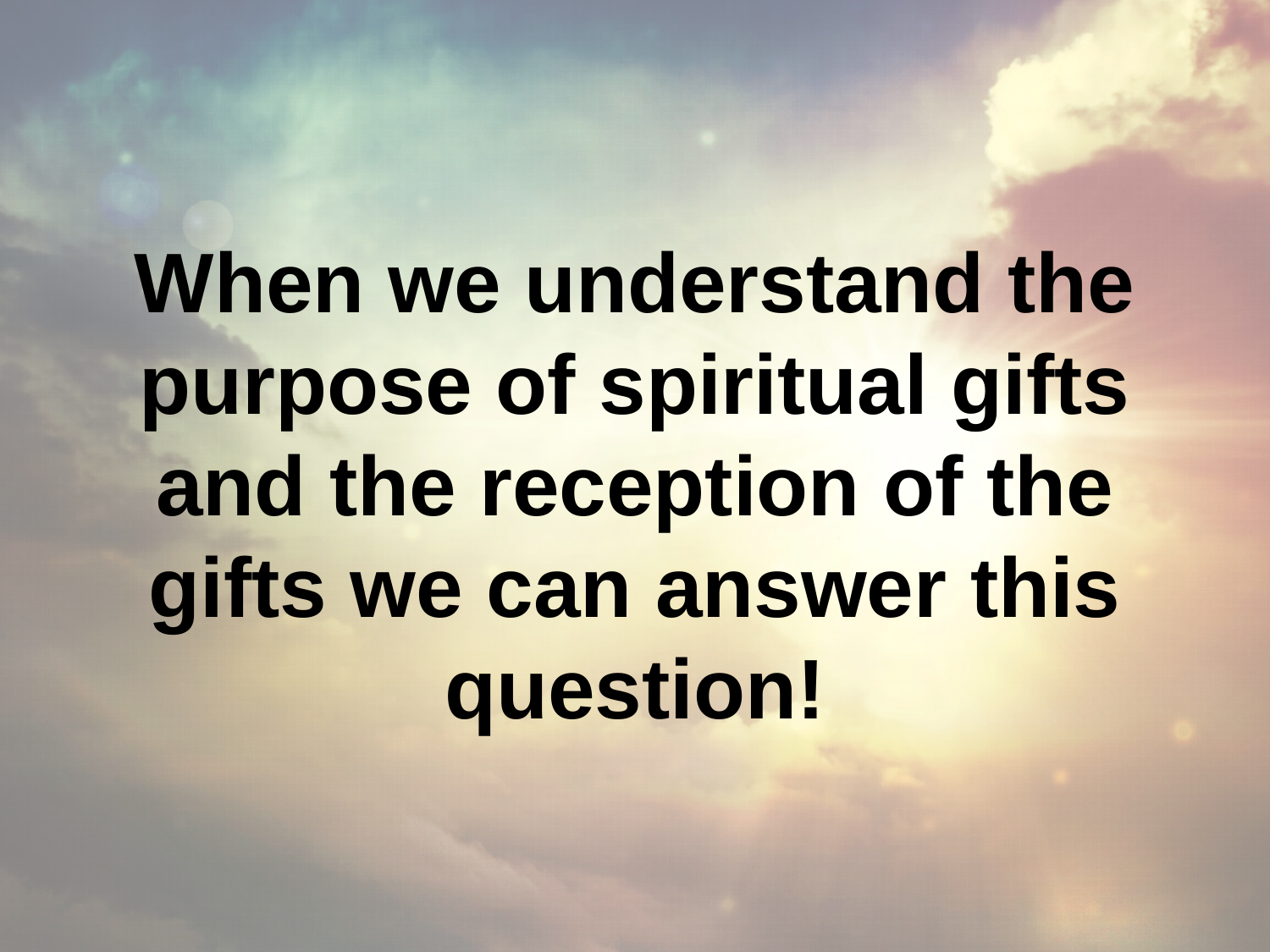

When we understand the purpose of spiritual gifts and the reception of the gifts we can answer this question!